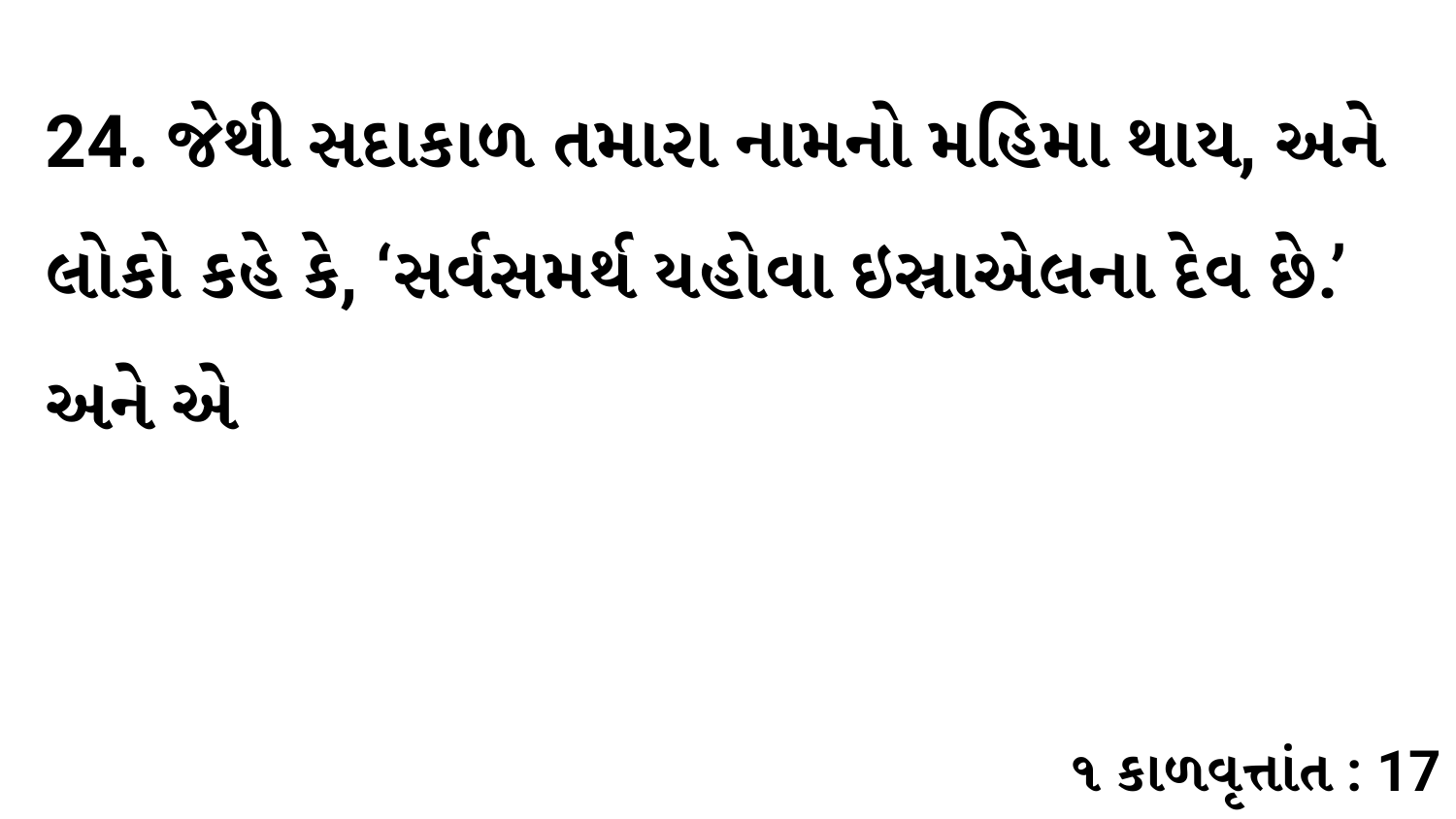

24. જેથી સદાકાળ તમારા નામનો મહિમા થાય, અને લોકો કહે કે, ‘સર્વસમર્થ યહોવા ઇસ્રાએલના દેવ છે.’ અને એ
૧ કાળવૃત્તાંત : 17